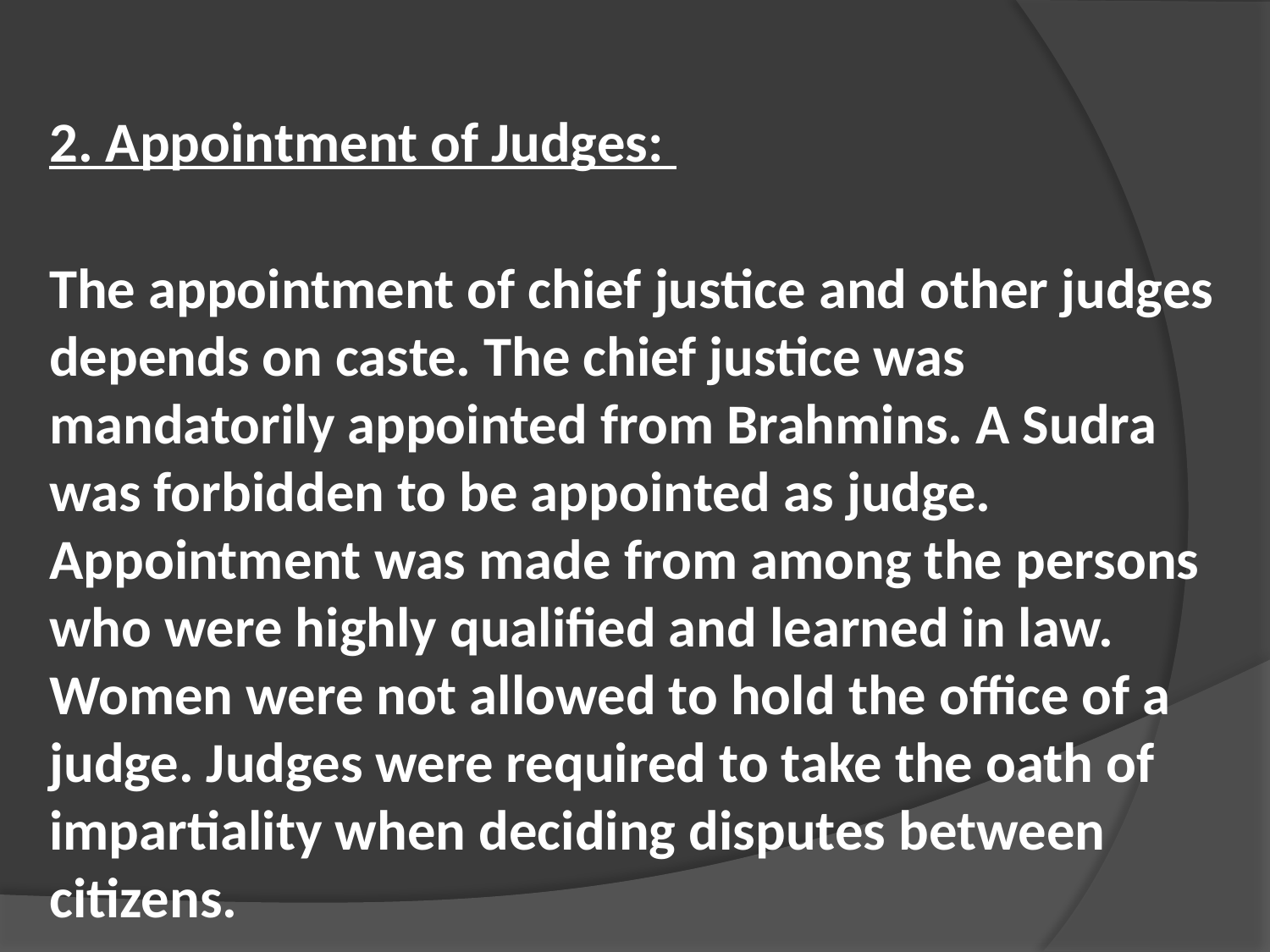

2. Appointment of Judges:
The appointment of chief justice and other judges depends on caste. The chief justice was mandatorily appointed from Brahmins. A Sudra was forbidden to be appointed as judge. Appointment was made from among the persons who were highly qualified and learned in law. Women were not allowed to hold the office of a judge. Judges were required to take the oath of impartiality when deciding disputes between citizens.